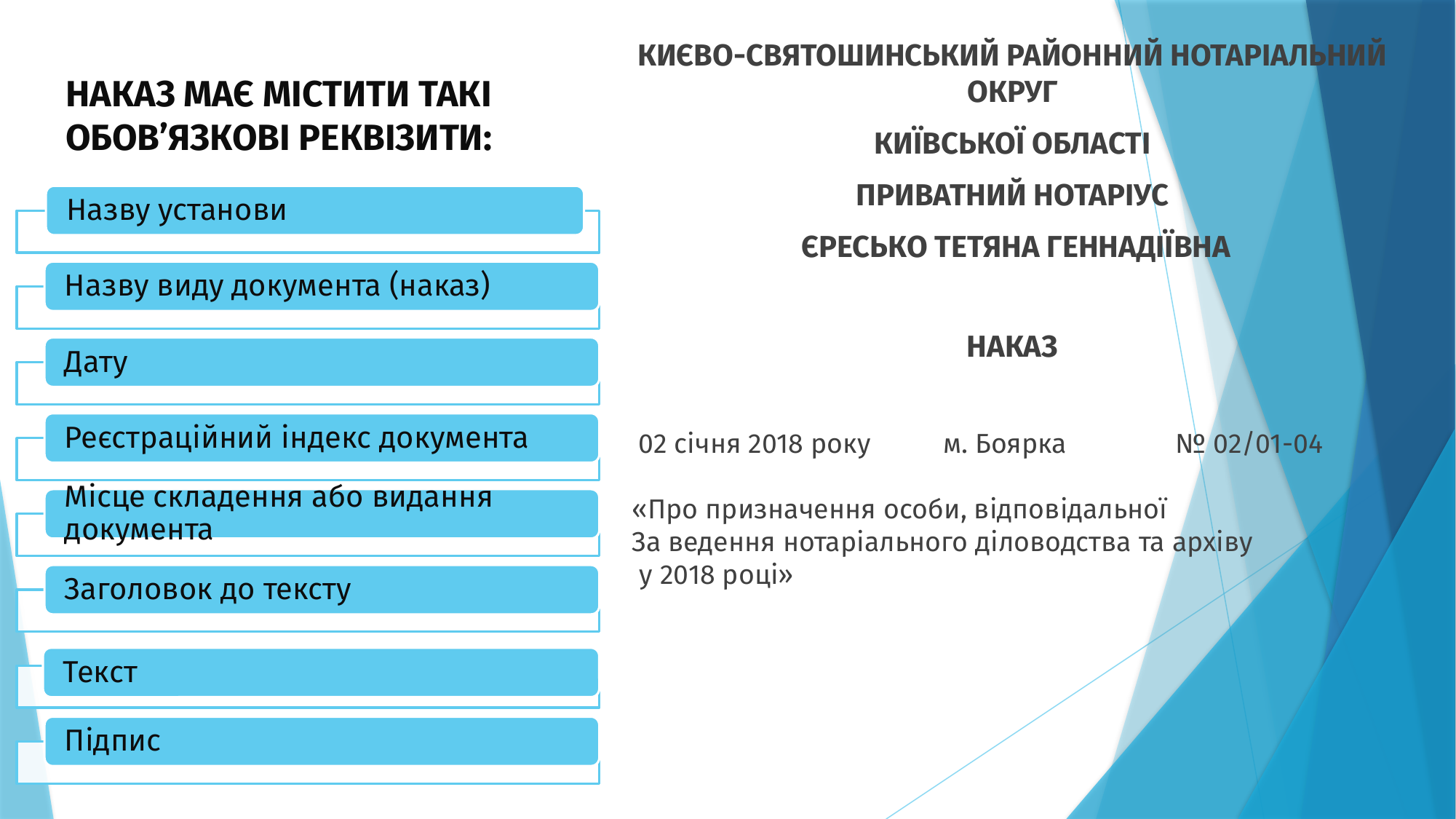

# НАКАЗ МАЄ МІСТИТИ ТАКІ ОБОВ’ЯЗКОВІ РЕКВІЗИТИ:
КИЄВО-СВЯТОШИНСЬКИЙ РАЙОННИЙ НОТАРІАЛЬНИЙ ОКРУГ
КИЇВСЬКОЇ ОБЛАСТІ
ПРИВАТНИЙ НОТАРІУС
 ЄРЕСЬКО ТЕТЯНА ГЕННАДІЇВНА

НАКАЗ

 02 січня 2018 року          м. Боярка               № 02/01-04

«Про призначення особи, відповідальної
За ведення нотаріального діловодства та архіву
 у 2018 році»

Назву установи
Назву виду документа (наказ)
Дату
Реєстраційний індекс документа
Місце складення або видання документа
Заголовок до тексту
Текст
Підпис